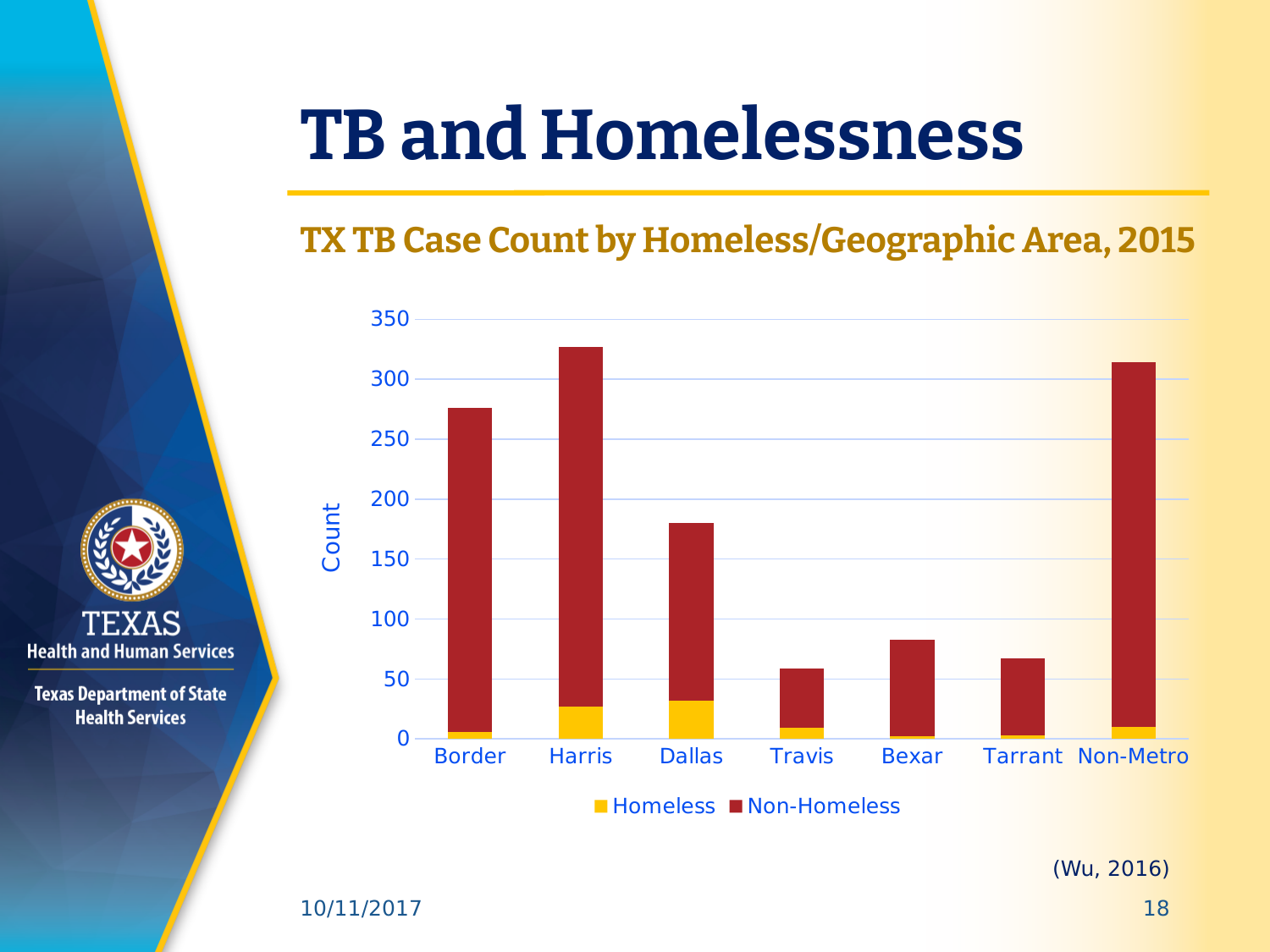

# TB and Homelessness
TX TB Case Count by Homeless/Geographic Area, 2015

### Chart

| Category | Homeless | Non-Homeless |
|---|---|---|
| Border | 6.0 | 270.0 |
| Harris | 27.0 | 300.0 |
| Dallas | 32.0 | 148.0 |
| Travis | 9.0 | 50.0 |
| Bexar | 2.0 | 81.0 |
| Tarrant | 3.0 | 64.0 |
| Non-Metro | 10.0 | 304.0 |

### Chart

| Category |
|---|
(Wu, 2016)
10/11/2017
18